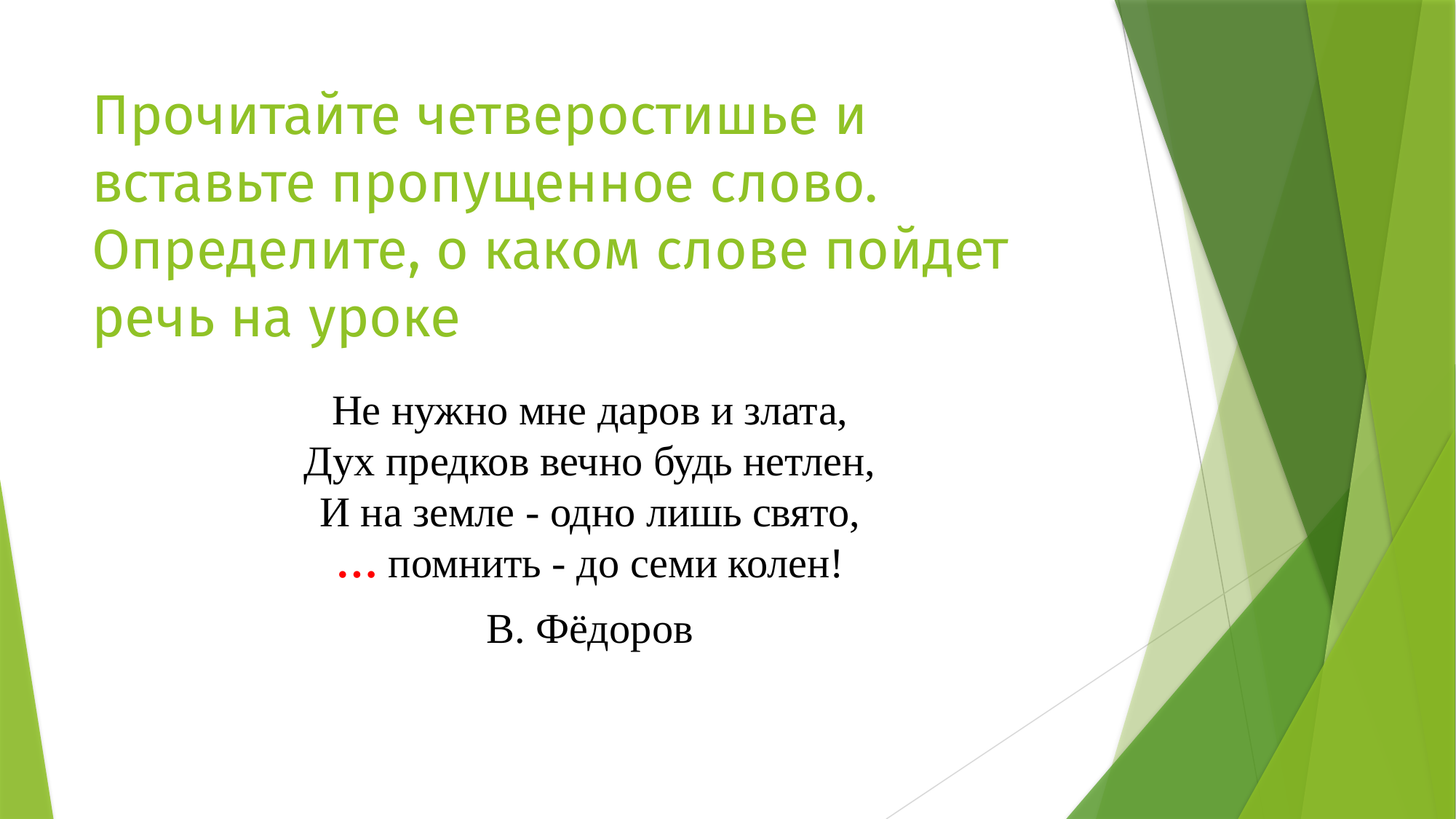

# Прочитайте четверостишье и вставьте пропущенное слово.  Определите, о каком слове пойдет речь на уроке
Не нужно мне даров и злата,
Дух предков вечно будь нетлен,
И на земле - одно лишь свято,
… помнить - до семи колен!
В. Фёдоров